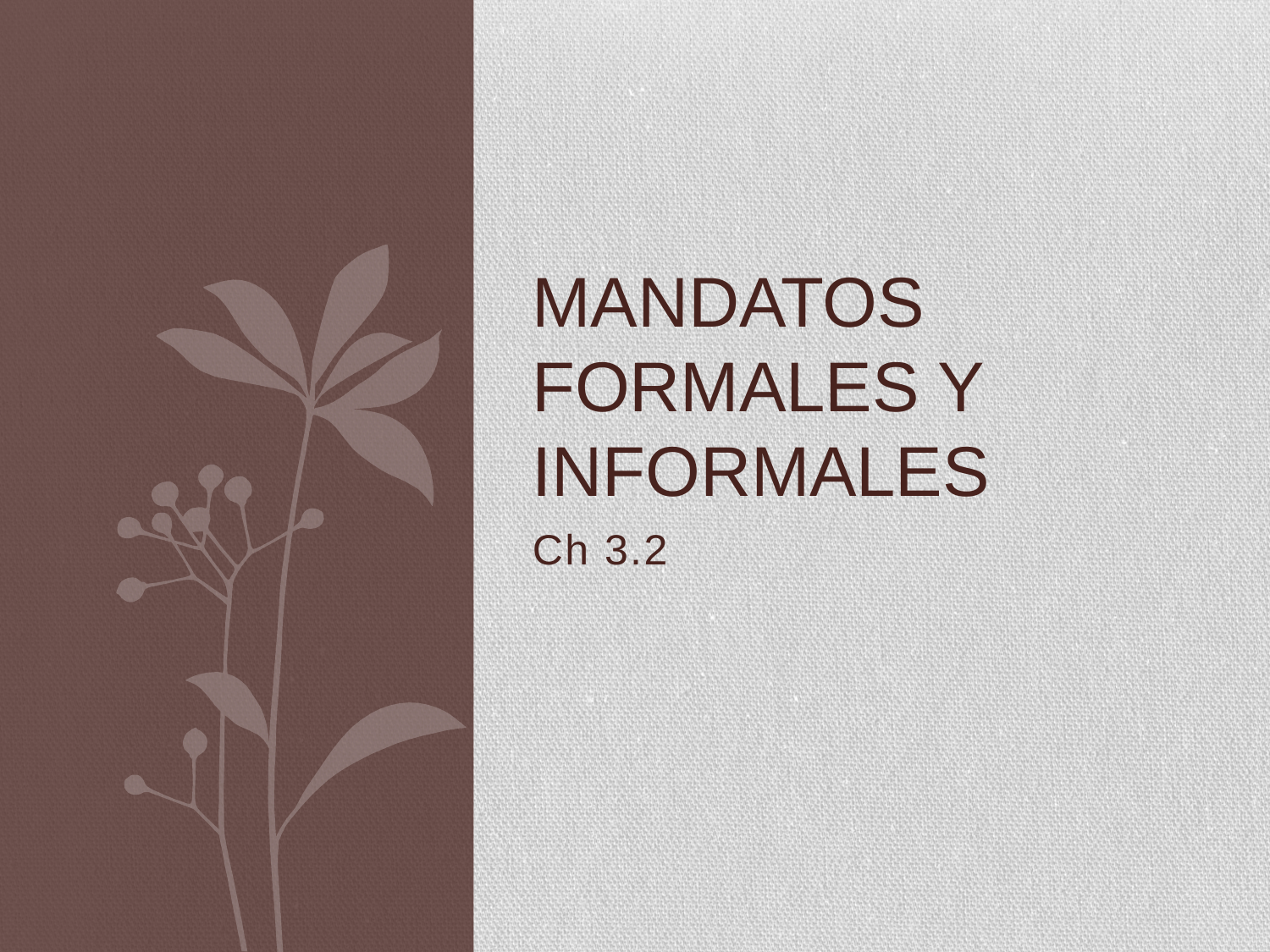

# Mandatos formales y informales
Ch 3.2